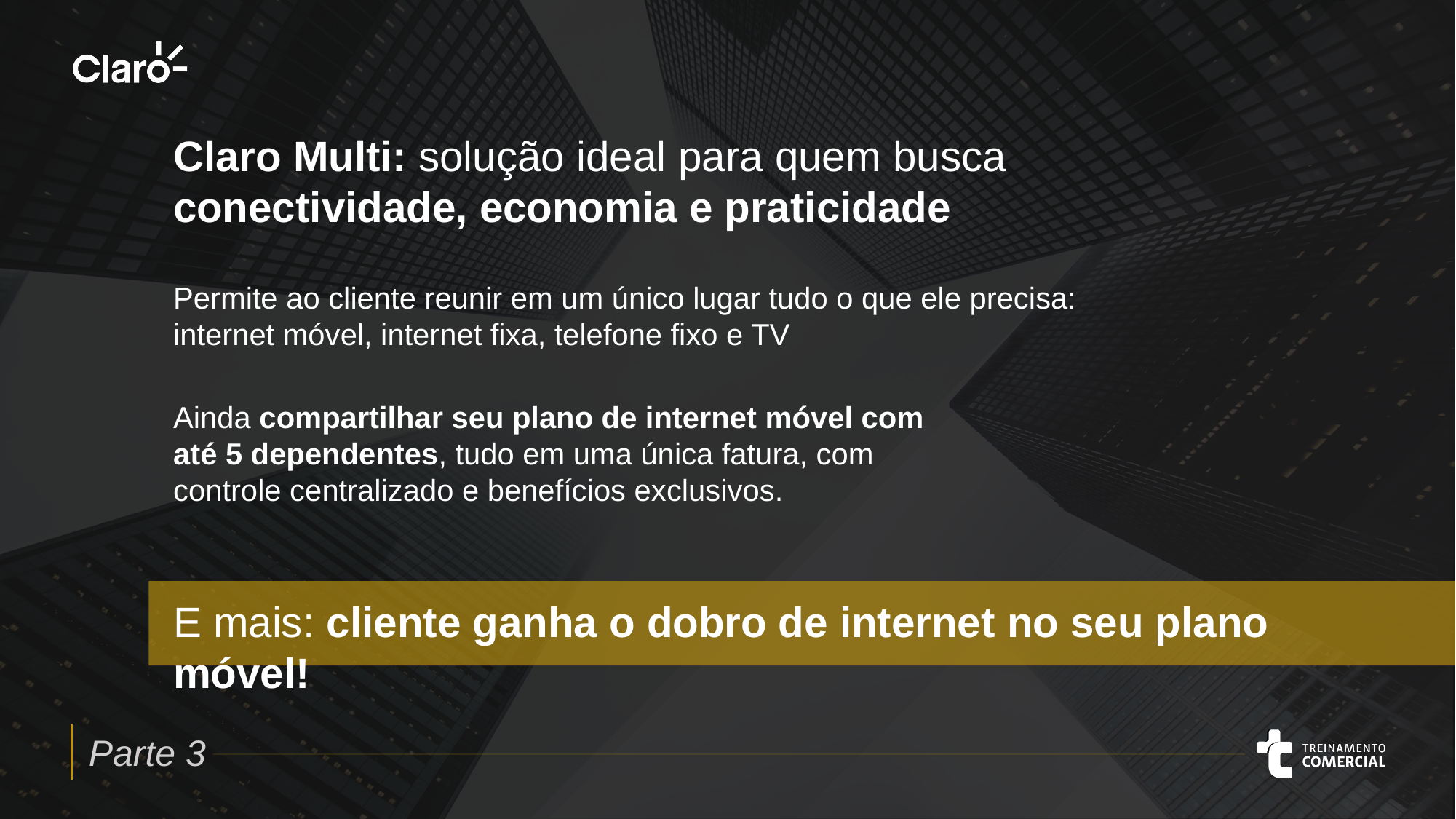

Claro Multi: solução ideal para quem busca conectividade, economia e praticidade
Permite ao cliente reunir em um único lugar tudo o que ele precisa: internet móvel, internet fixa, telefone fixo e TV
Ainda compartilhar seu plano de internet móvel com até 5 dependentes, tudo em uma única fatura, com controle centralizado e benefícios exclusivos.

E mais: cliente ganha o dobro de internet no seu plano móvel!